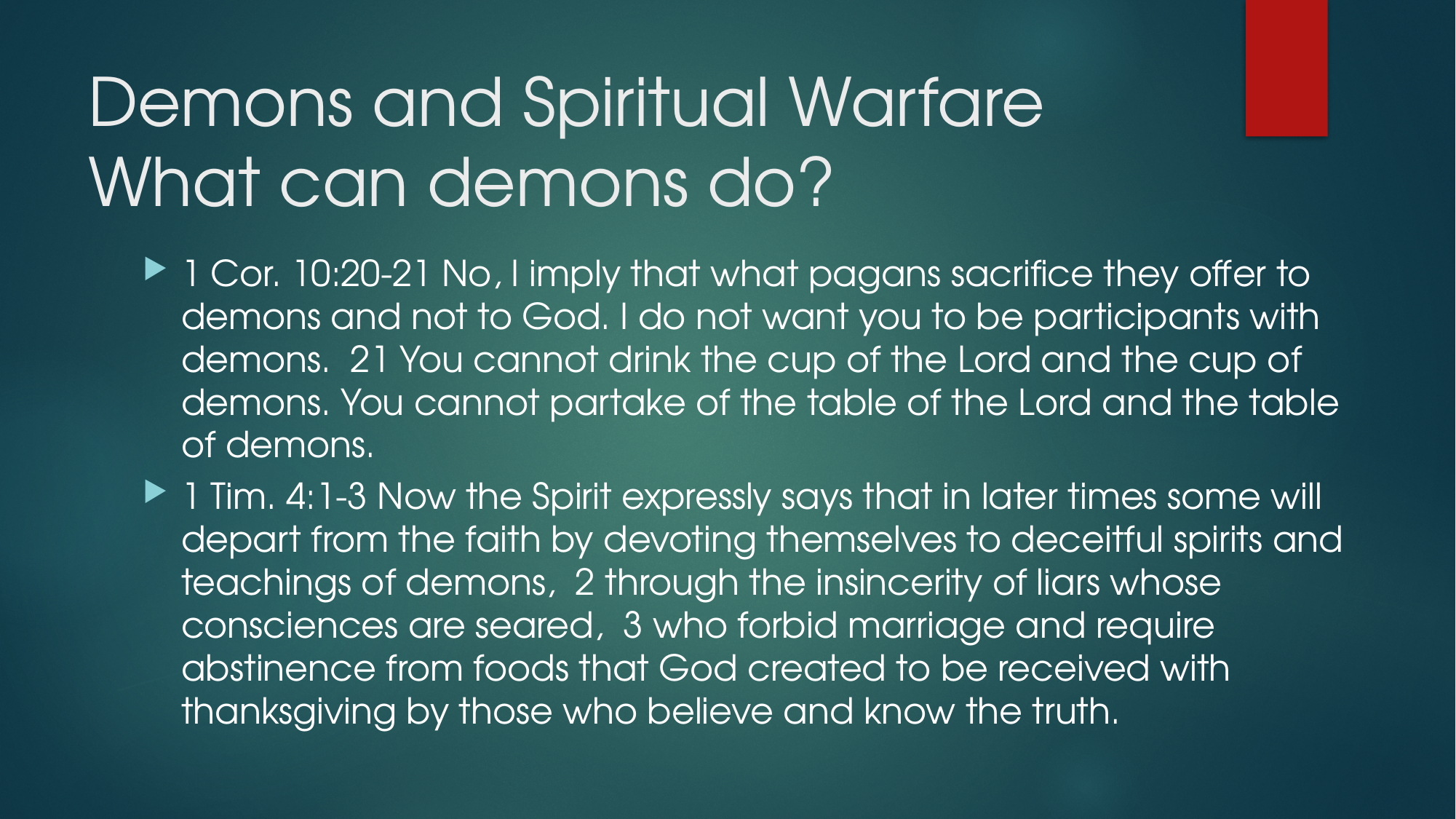

# Demons and Spiritual Warfare What can demons do?
1 Cor. 10:20-21 No, I imply that what pagans sacrifice they offer to demons and not to God. I do not want you to be participants with demons.  21 You cannot drink the cup of the Lord and the cup of demons. You cannot partake of the table of the Lord and the table of demons.
1 Tim. 4:1-3 Now the Spirit expressly says that in later times some will depart from the faith by devoting themselves to deceitful spirits and teachings of demons,  2 through the insincerity of liars whose consciences are seared,  3 who forbid marriage and require abstinence from foods that God created to be received with thanksgiving by those who believe and know the truth.